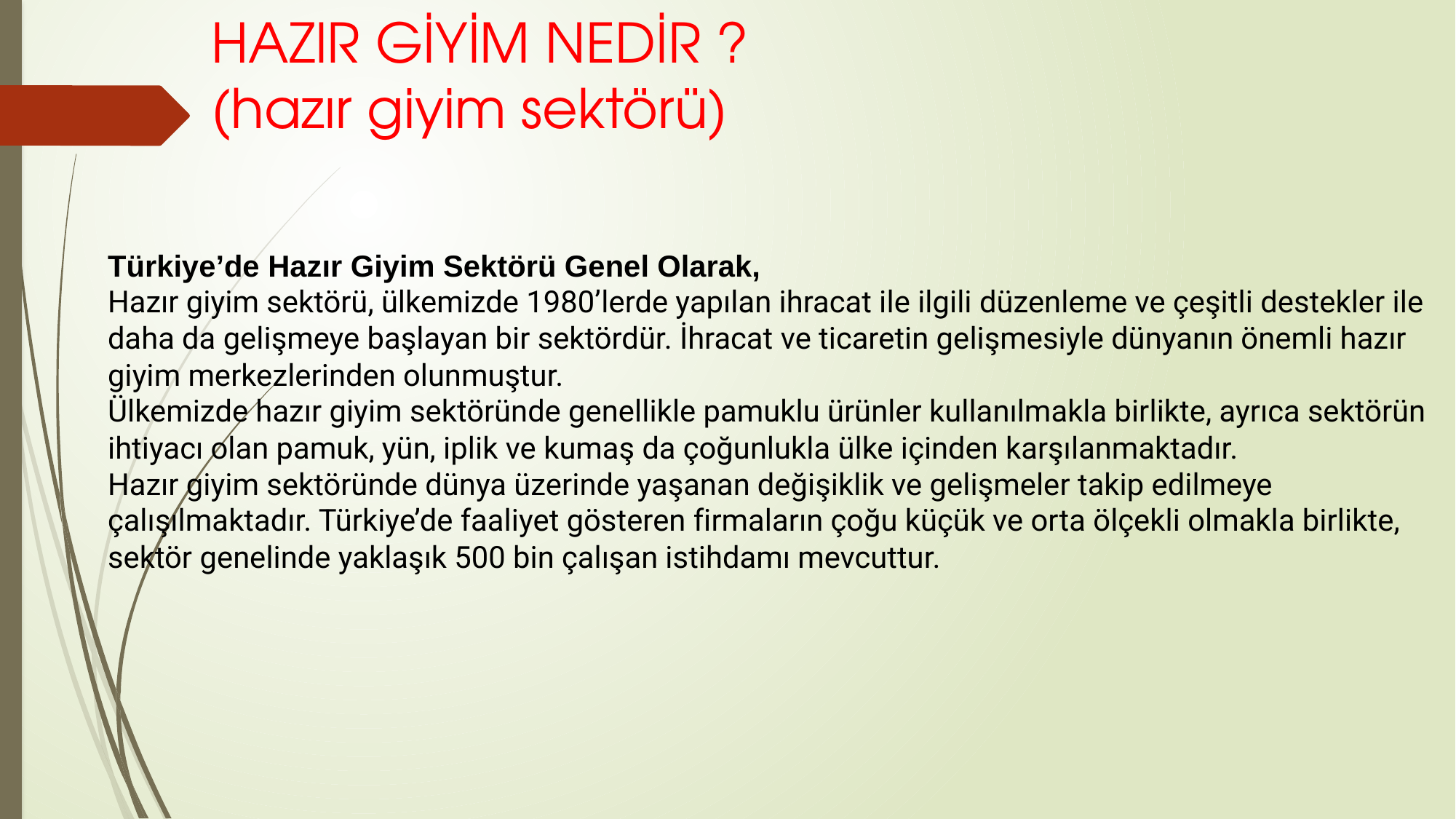

# HAZIR GİYİM NEDİR ? (hazır giyim sektörü)
Türkiye’de Hazır Giyim Sektörü Genel Olarak,
Hazır giyim sektörü, ülkemizde 1980’lerde yapılan ihracat ile ilgili düzenleme ve çeşitli destekler ile daha da gelişmeye başlayan bir sektördür. İhracat ve ticaretin gelişmesiyle dünyanın önemli hazır giyim merkezlerinden olunmuştur.
Ülkemizde hazır giyim sektöründe genellikle pamuklu ürünler kullanılmakla birlikte, ayrıca sektörün ihtiyacı olan pamuk, yün, iplik ve kumaş da çoğunlukla ülke içinden karşılanmaktadır.
Hazır giyim sektöründe dünya üzerinde yaşanan değişiklik ve gelişmeler takip edilmeye çalışılmaktadır. Türkiye’de faaliyet gösteren firmaların çoğu küçük ve orta ölçekli olmakla birlikte, sektör genelinde yaklaşık 500 bin çalışan istihdamı mevcuttur.